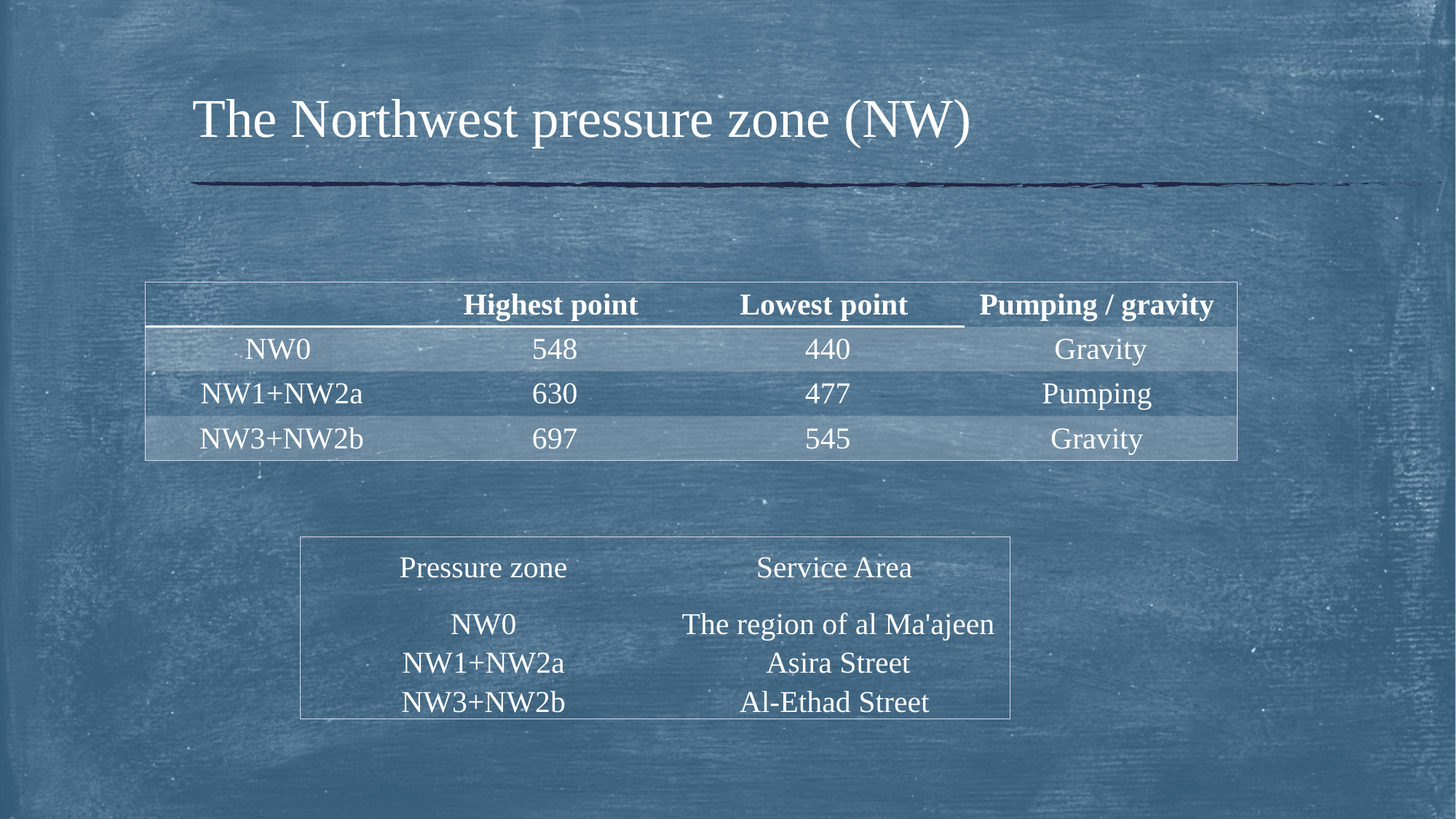

# The Northwest pressure zone (NW)
|  | Highest point | Lowest point | Pumping / gravity |
| --- | --- | --- | --- |
| NW0 | 548 | 440 | Gravity |
| NW1+NW2a | 630 | 477 | Pumping |
| NW3+NW2b | 697 | 545 | Gravity |
| Pressure zone | Service Area |
| --- | --- |
| NW0 | The region of al Ma'ajeen |
| NW1+NW2a | Asira Street |
| NW3+NW2b | Al-Ethad Street |